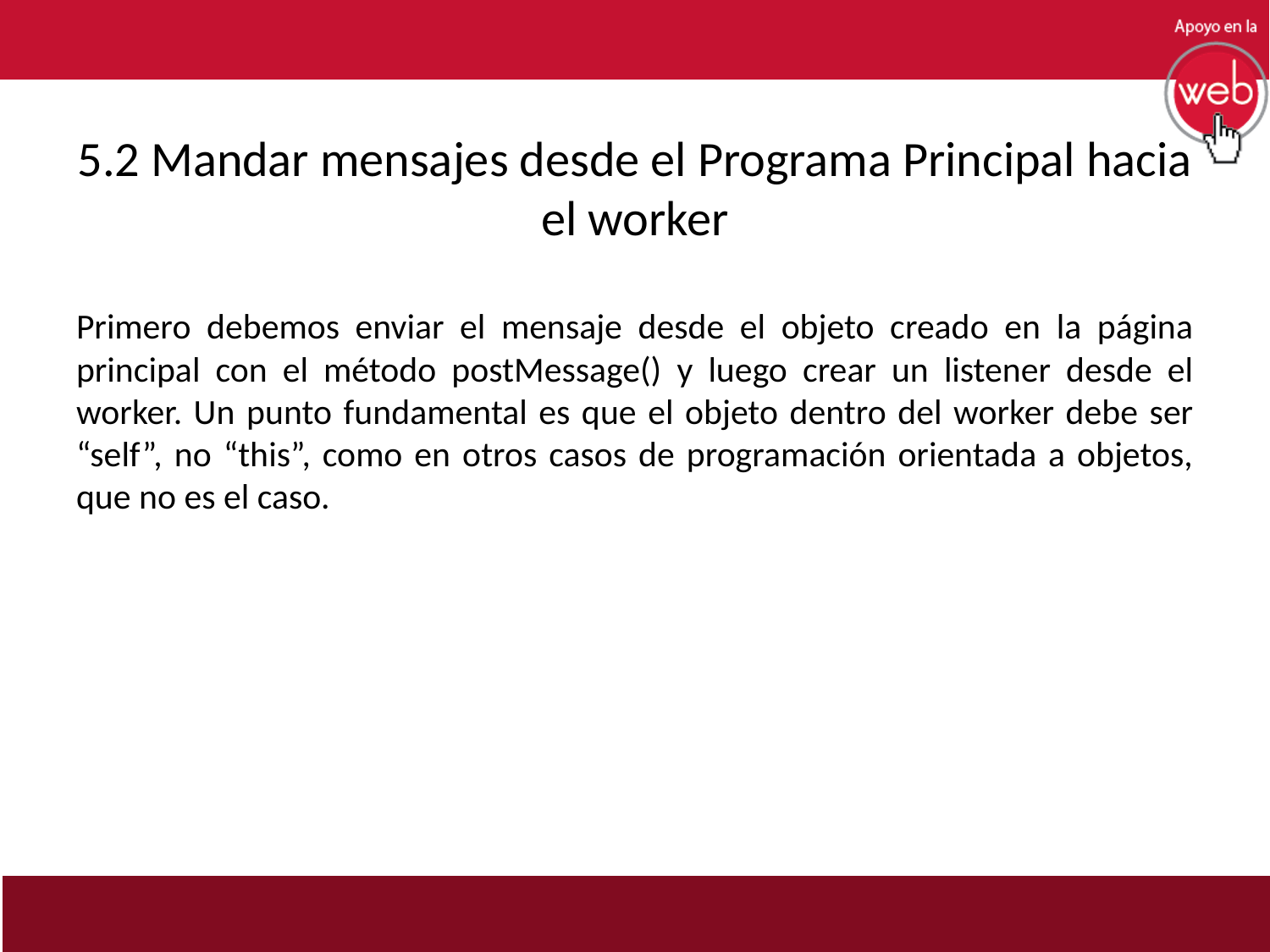

# 5.2 Mandar mensajes desde el Programa Principal hacia el worker
Primero debemos enviar el mensaje desde el objeto creado en la página principal con el método postMessage() y luego crear un listener desde el worker. Un punto fundamental es que el objeto dentro del worker debe ser “self”, no “this”, como en otros casos de programación orientada a objetos, que no es el caso.